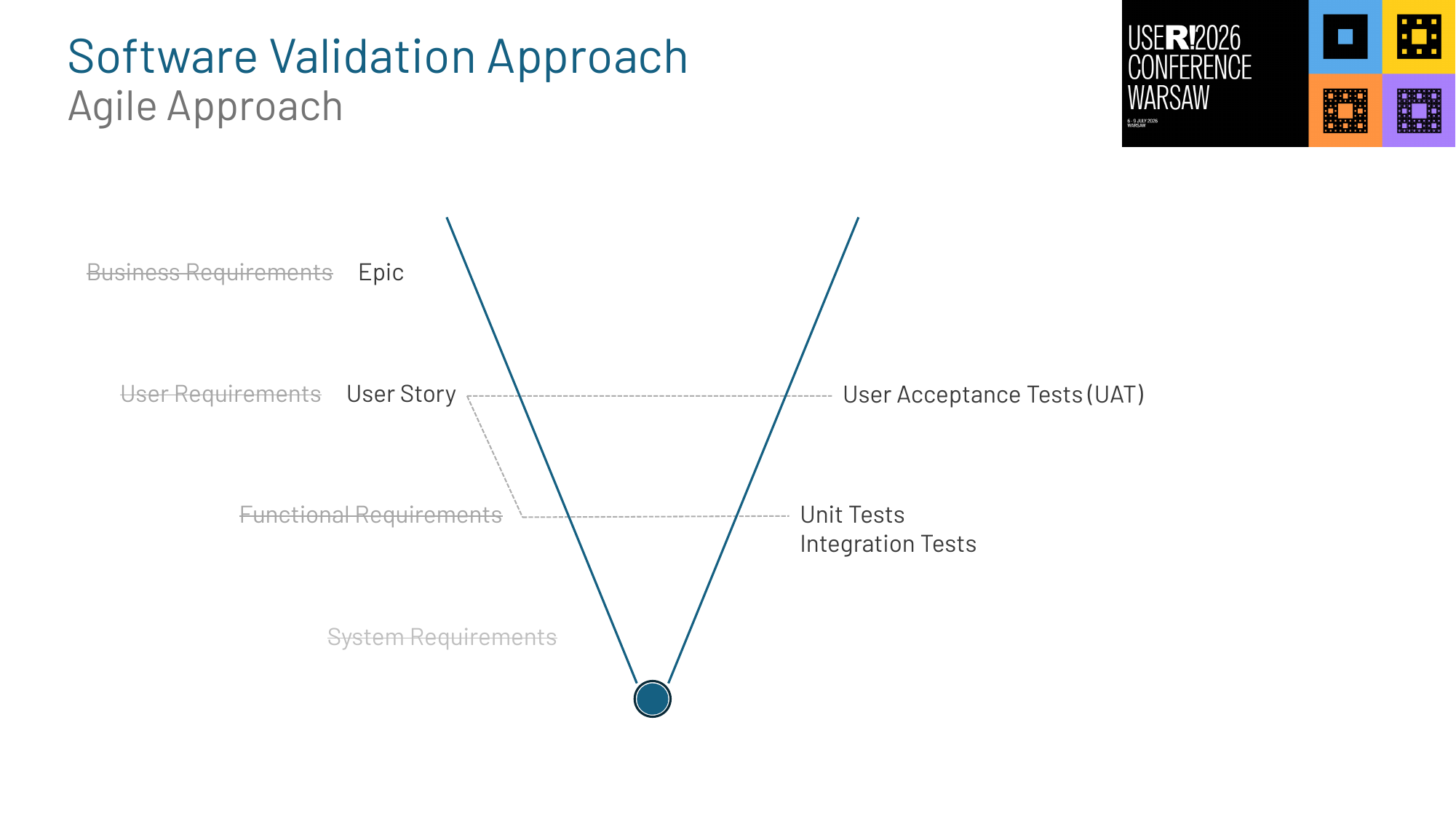

# Software Validation Approach Agile Approach

Business Requirements     Epic
User Requirements     User Story
User Acceptance Tests (UAT)
Functional Requirements
Unit Tests
Integration Tests
System Requirements